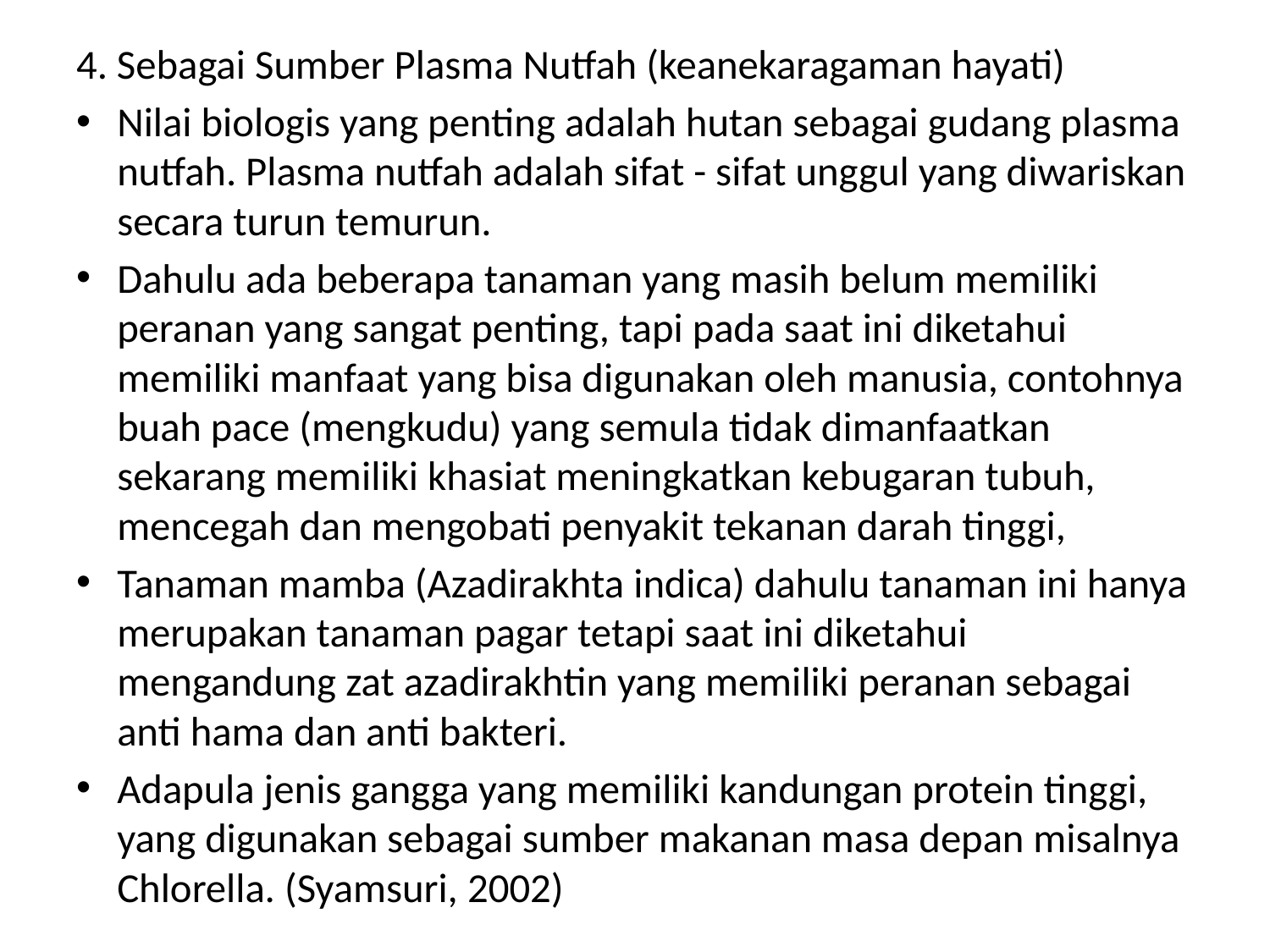

4. Sebagai Sumber Plasma Nutfah (keanekaragaman hayati)
Nilai biologis yang penting adalah hutan sebagai gudang plasma nutfah. Plasma nutfah adalah sifat - sifat unggul yang diwariskan secara turun temurun.
Dahulu ada beberapa tanaman yang masih belum memiliki peranan yang sangat penting, tapi pada saat ini diketahui memiliki manfaat yang bisa digunakan oleh manusia, contohnya buah pace (mengkudu) yang semula tidak dimanfaatkan sekarang memiliki khasiat meningkatkan kebugaran tubuh, mencegah dan mengobati penyakit tekanan darah tinggi,
Tanaman mamba (Azadirakhta indica) dahulu tanaman ini hanya merupakan tanaman pagar tetapi saat ini diketahui mengandung zat azadirakhtin yang memiliki peranan sebagai anti hama dan anti bakteri.
Adapula jenis gangga yang memiliki kandungan protein tinggi, yang digunakan sebagai sumber makanan masa depan misalnya Chlorella. (Syamsuri, 2002)